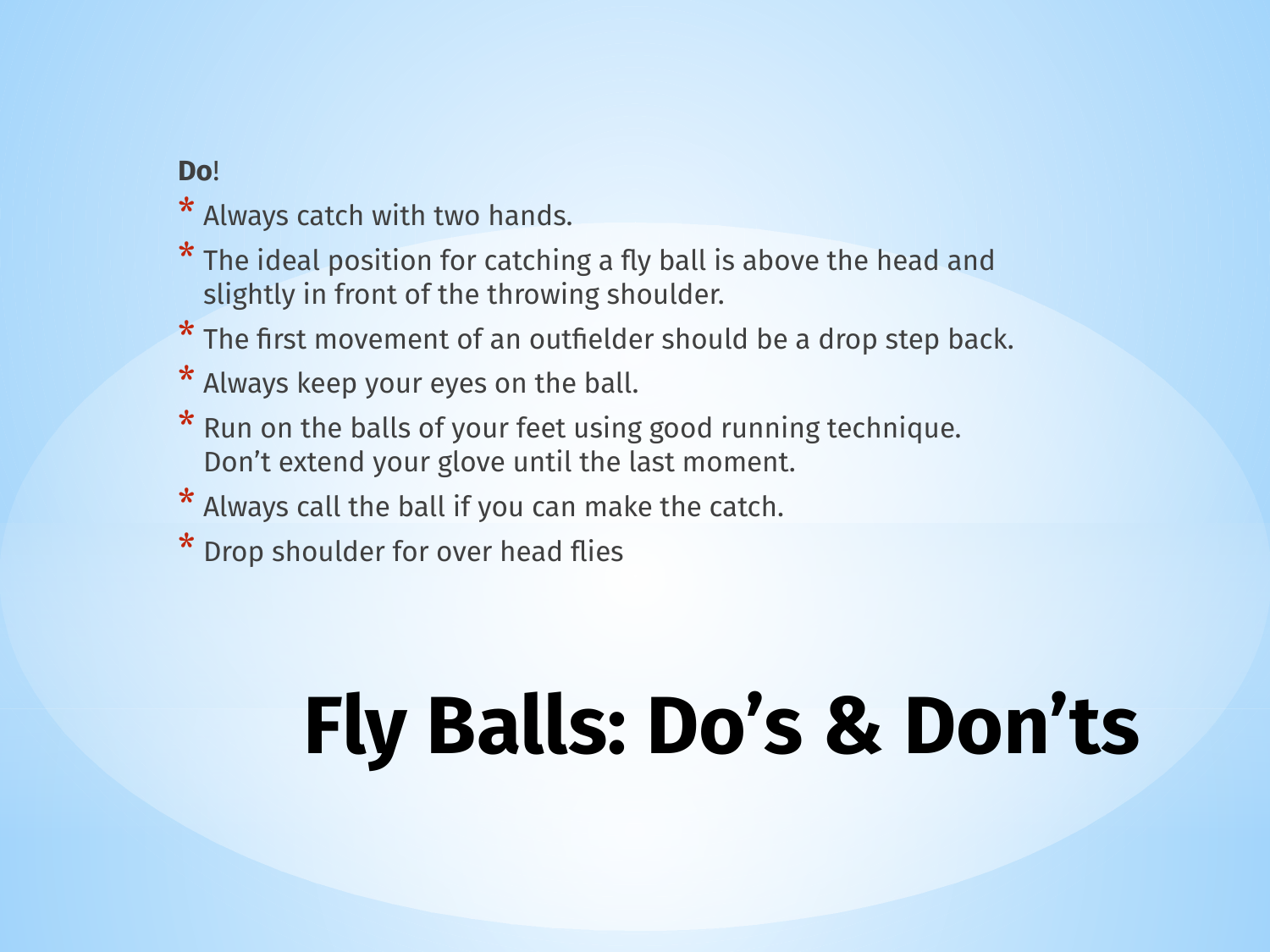

Do!
Always catch with two hands.
The ideal position for catching a fly ball is above the head and slightly in front of the throwing shoulder.
The first movement of an outfielder should be a drop step back.
Always keep your eyes on the ball.
Run on the balls of your feet using good running technique. Don’t extend your glove until the last moment.
Always call the ball if you can make the catch.
Drop shoulder for over head flies

# Fly Balls: Do’s & Don’ts